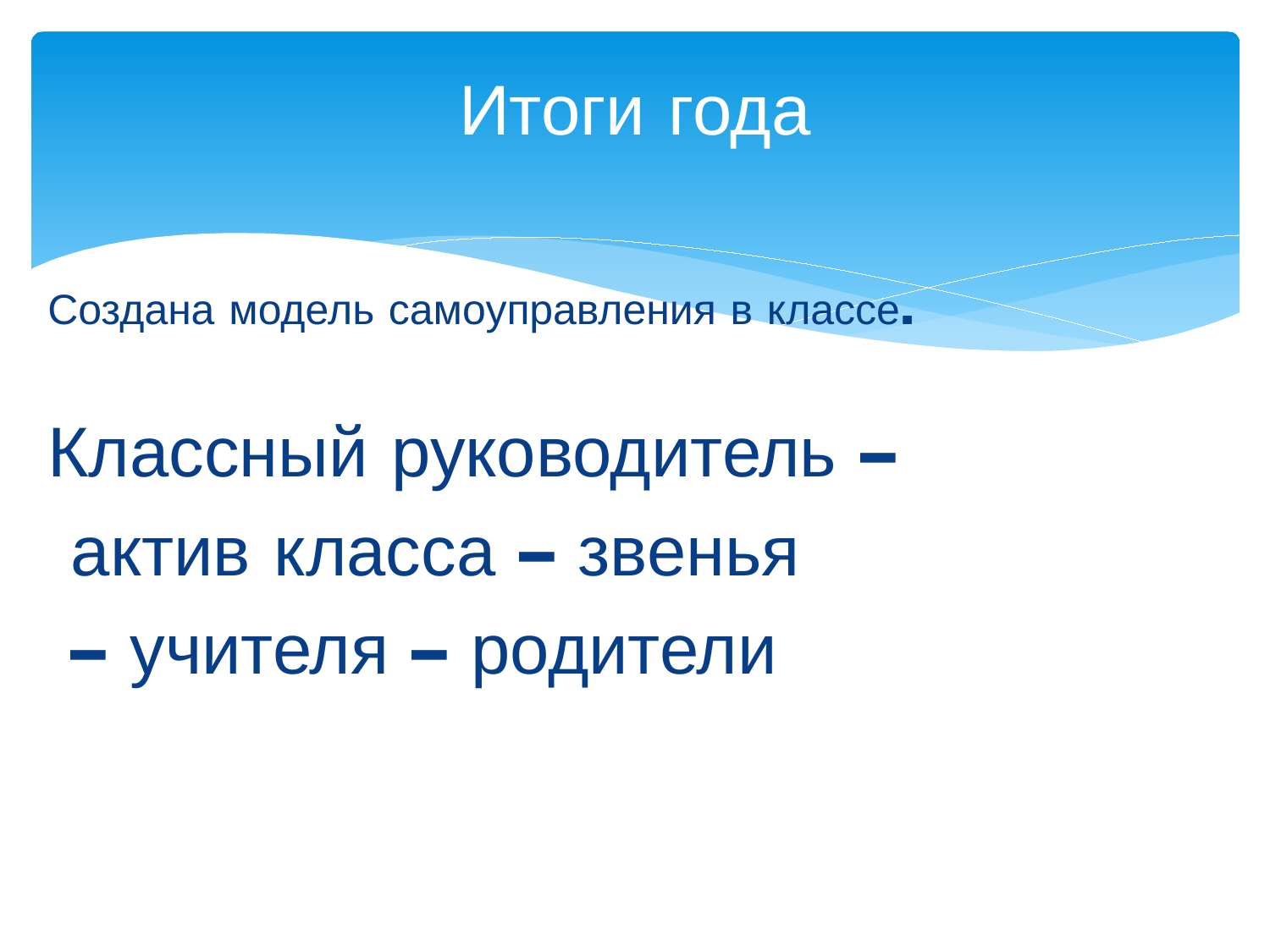

# Итоги года
Создана модель самоуправления в классе.

Классный руководитель –
 актив класса – звенья
 – учителя – родители